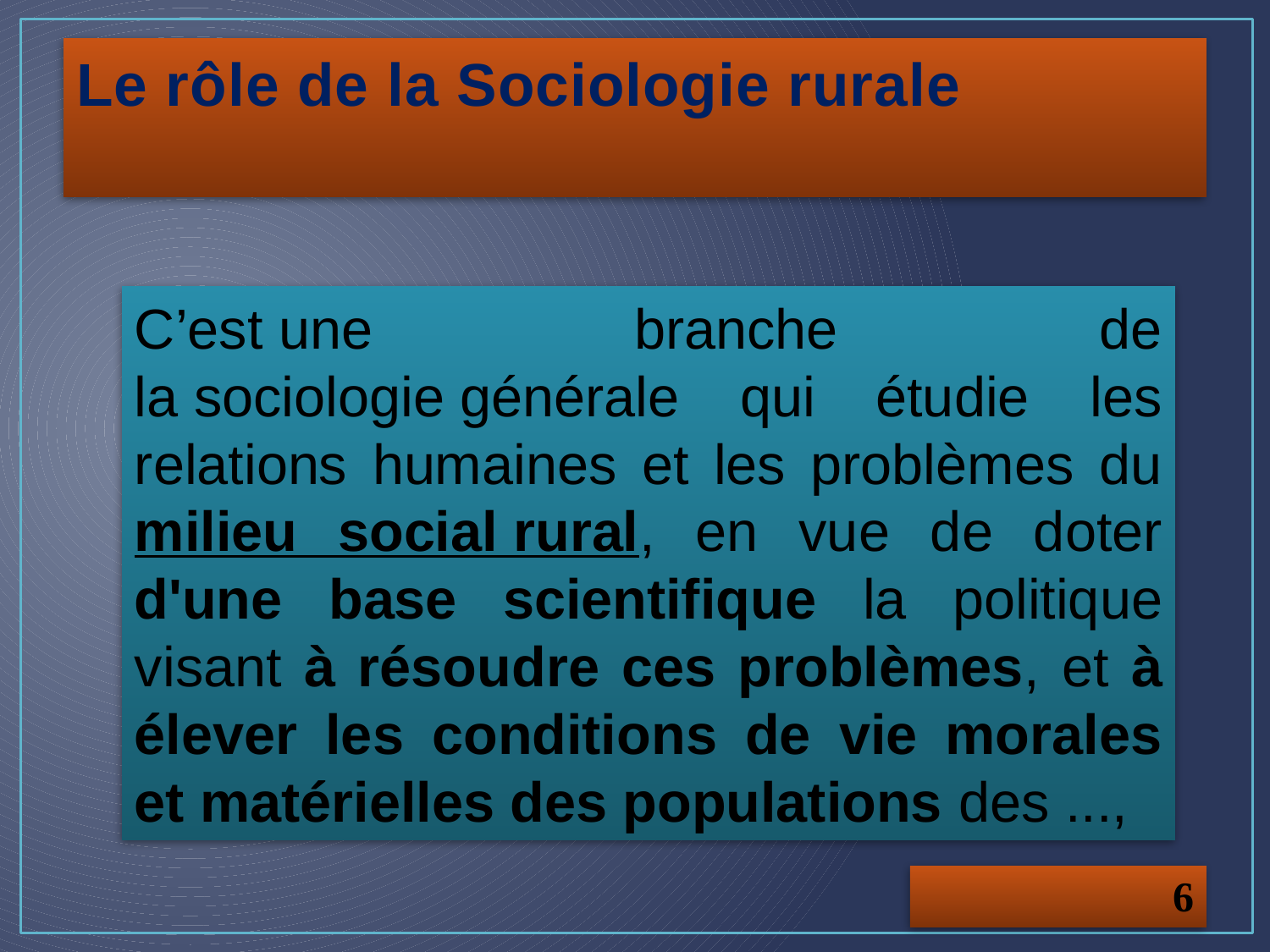

# Le rôle de la Sociologie rurale
C’est une branche de la sociologie générale qui étudie les relations humaines et les problèmes du milieu social rural, en vue de doter d'une base scientifique la politique visant à résoudre ces problèmes, et à élever les conditions de vie morales et matérielles des populations des ...,
6